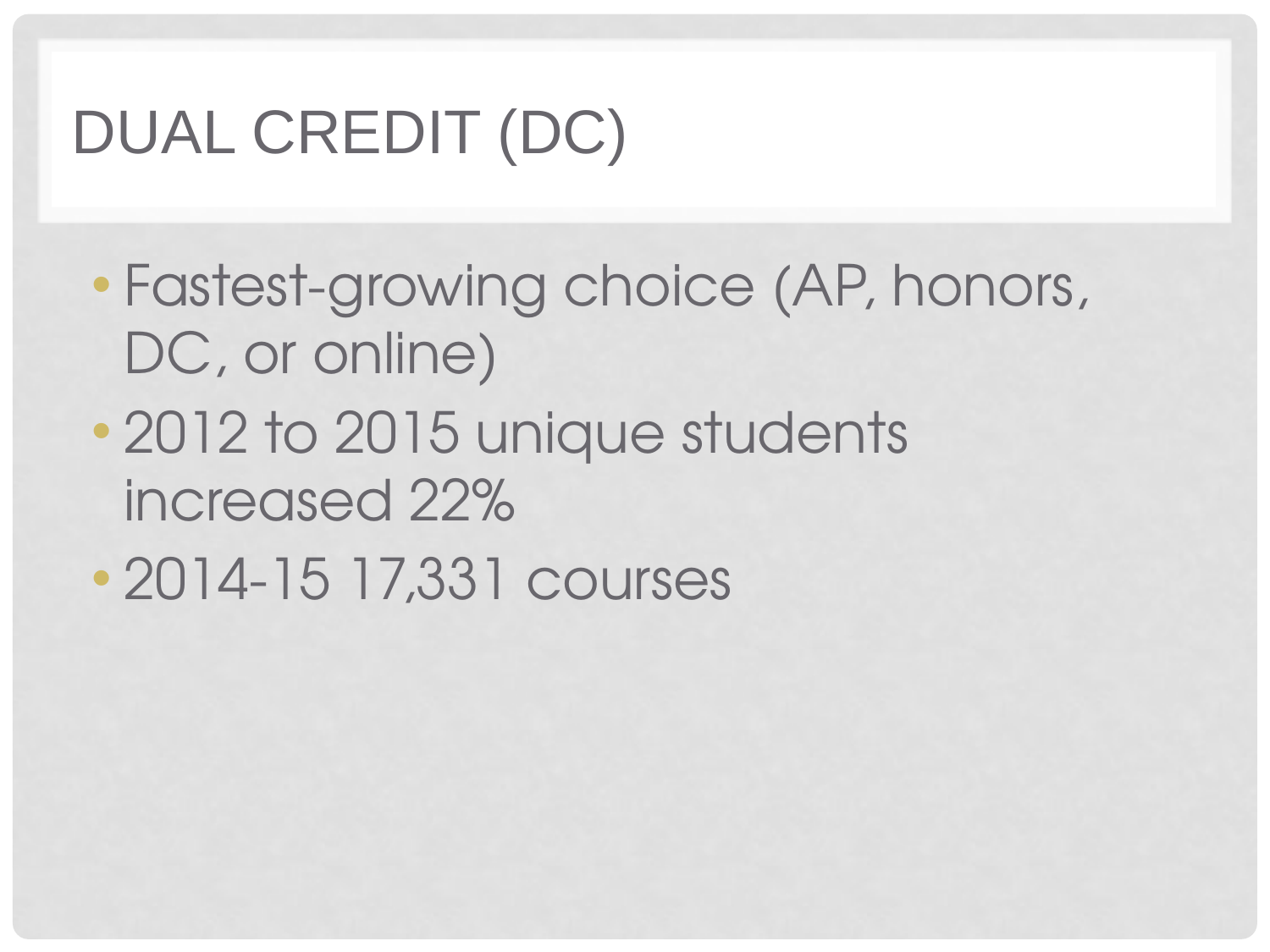

# Dual Credit (DC)
Fastest-growing choice (AP, honors, DC, or online)
2012 to 2015 unique students increased 22%
2014-15 17,331 courses